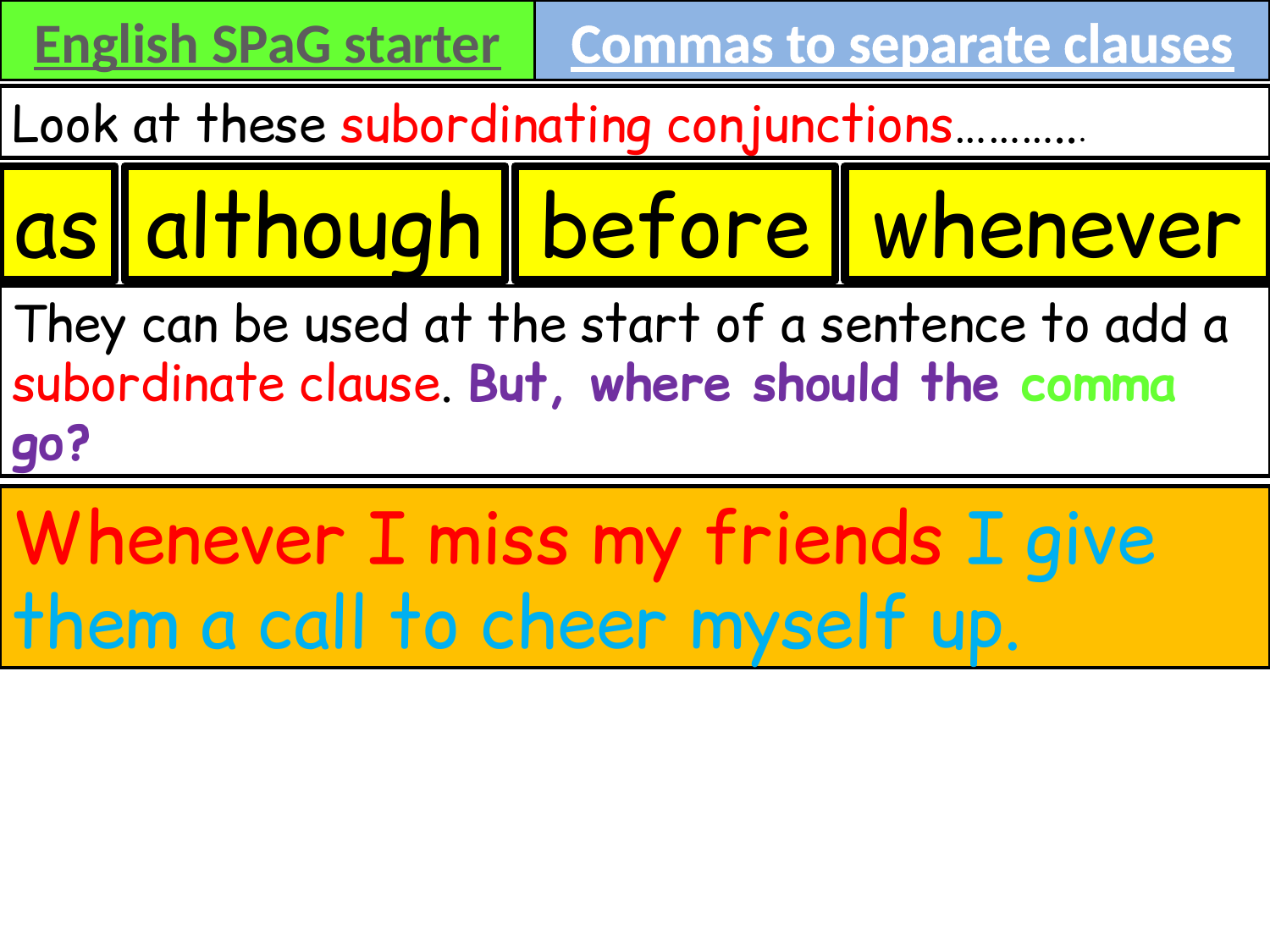

English SPaG starter
Commas to separate clauses
Look at these subordinating conjunctions………...
as
although
before
whenever
They can be used at the start of a sentence to add a subordinate clause. But, where should the comma go?
Whenever I miss my friends I give them a call to cheer myself up.